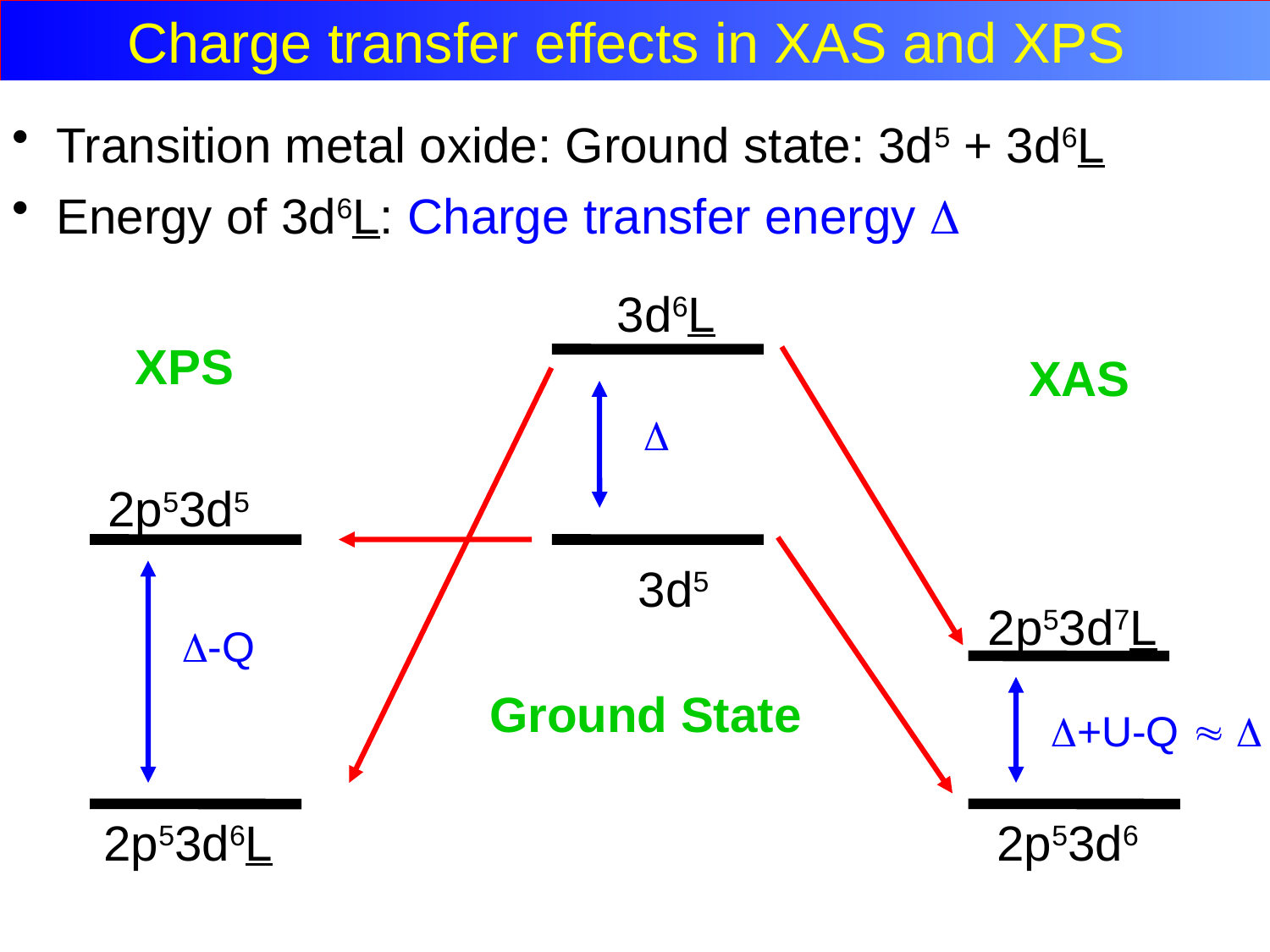

Charge transfer effects in XAS and XPS
Charge transfer effects in XAS and XPS
 Transition metal oxide: Ground state: 3d5 + 3d6L
 Energy of 3d6L: Charge transfer energy Δ
 3d6L
  XPS

2p53d5
XAS

2p53d7L

Δ

 3d5

Δ-Q

Ground State

Δ+U-Q ≈ Δ
  2p53d6L
2p53d6